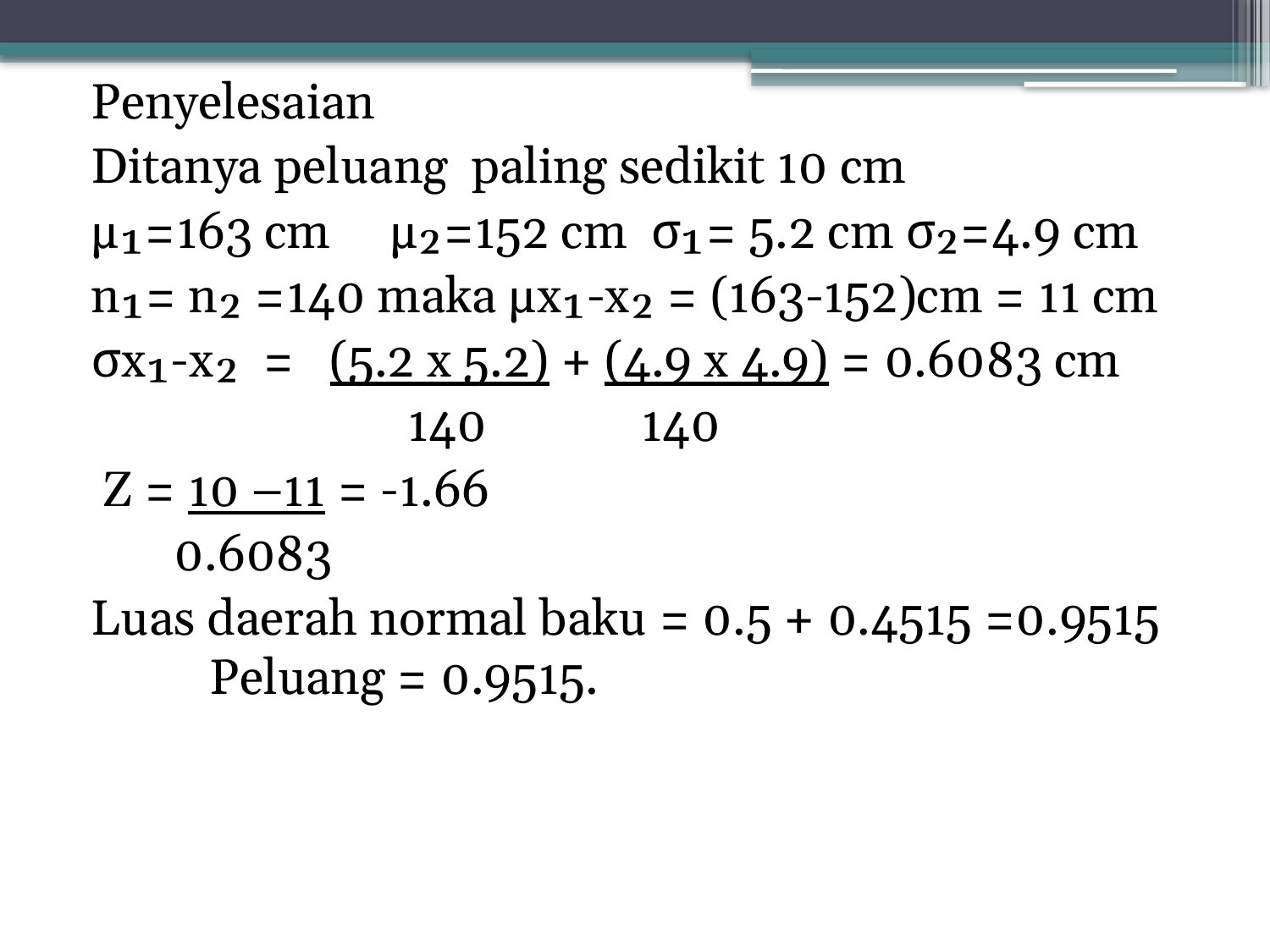

Penyelesaian
Ditanya peluang  paling sedikit 10 cm
µ₁=163 cm     µ₂=152 cm  σ₁= 5.2 cm σ₂=4.9 cm
n₁= n₂ =140 maka µx₁-x₂ = (163-152)cm = 11 cm
σx₁-x₂  =   (5.2 x 5.2) + (4.9 x 4.9) = 0.6083 cm
		             140             140
 Z = 10 –11 = -1.66
       0.6083
Luas daerah normal baku = 0.5 + 0.4515 =0.9515          Peluang = 0.9515.